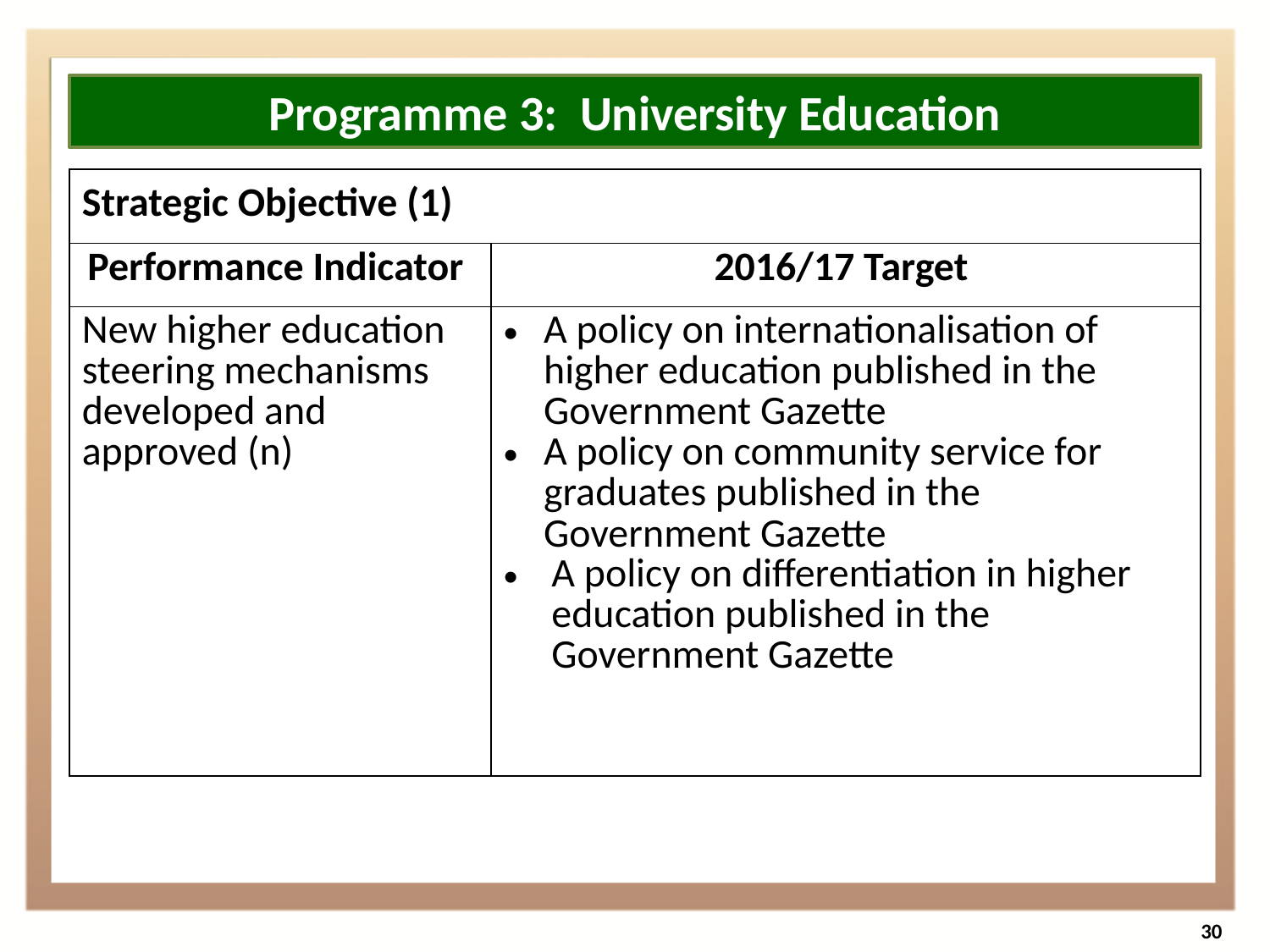

Programme 3:  University Education
| Strategic Objective (1) |  |
| --- | --- |
| Performance Indicator | 2016/17 Target |
| New higher education steering mechanisms developed and approved (n) | A policy on internationalisation of higher education published in the Government Gazette A policy on community service for graduates published in the Government Gazette A policy on differentiation in higher education published in the Government Gazette |
30